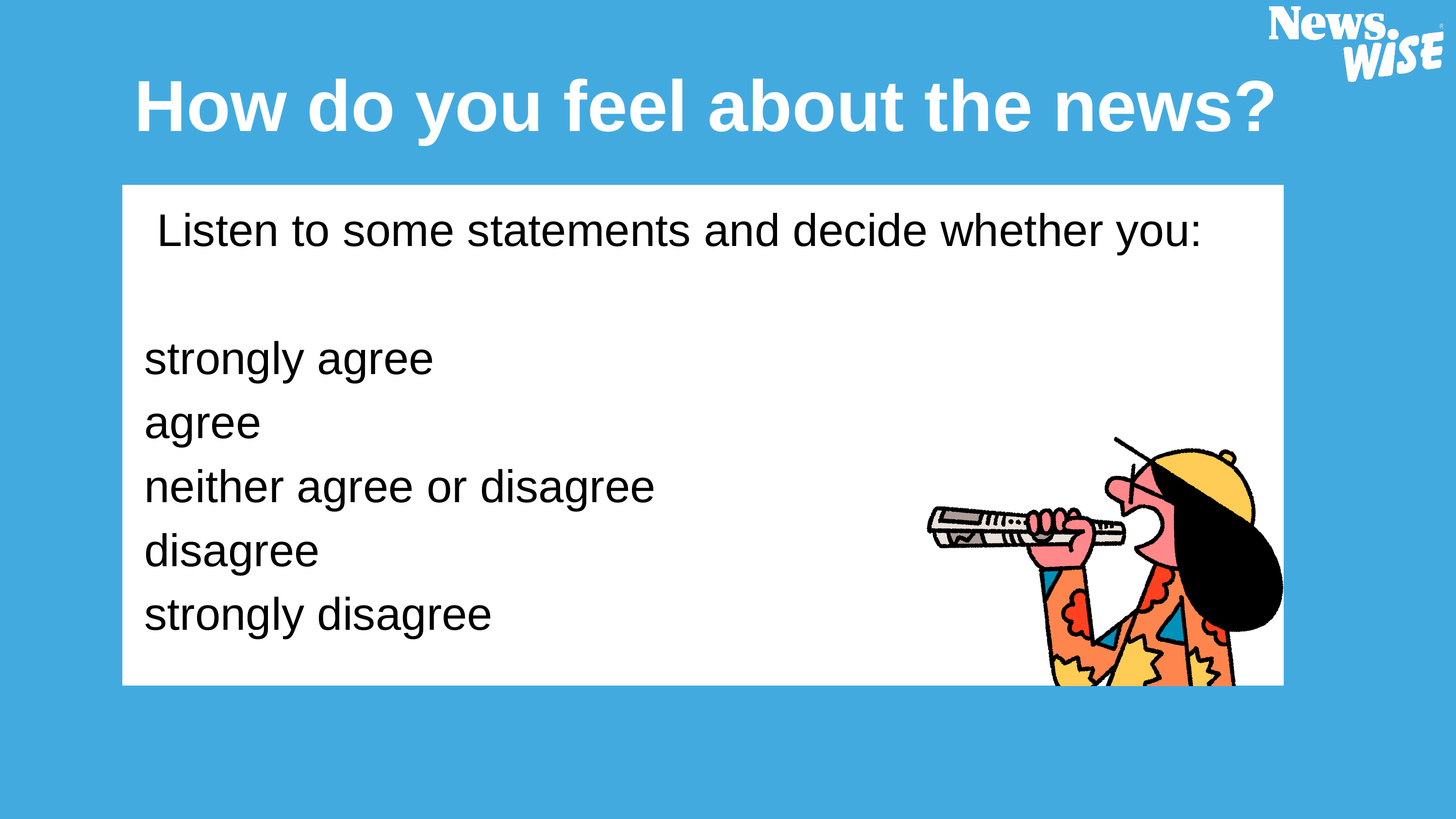

How do you feel about the news?

 Listen to some statements and decide whether you:

strongly agree
agree
neither agree or disagree
disagree
strongly disagree